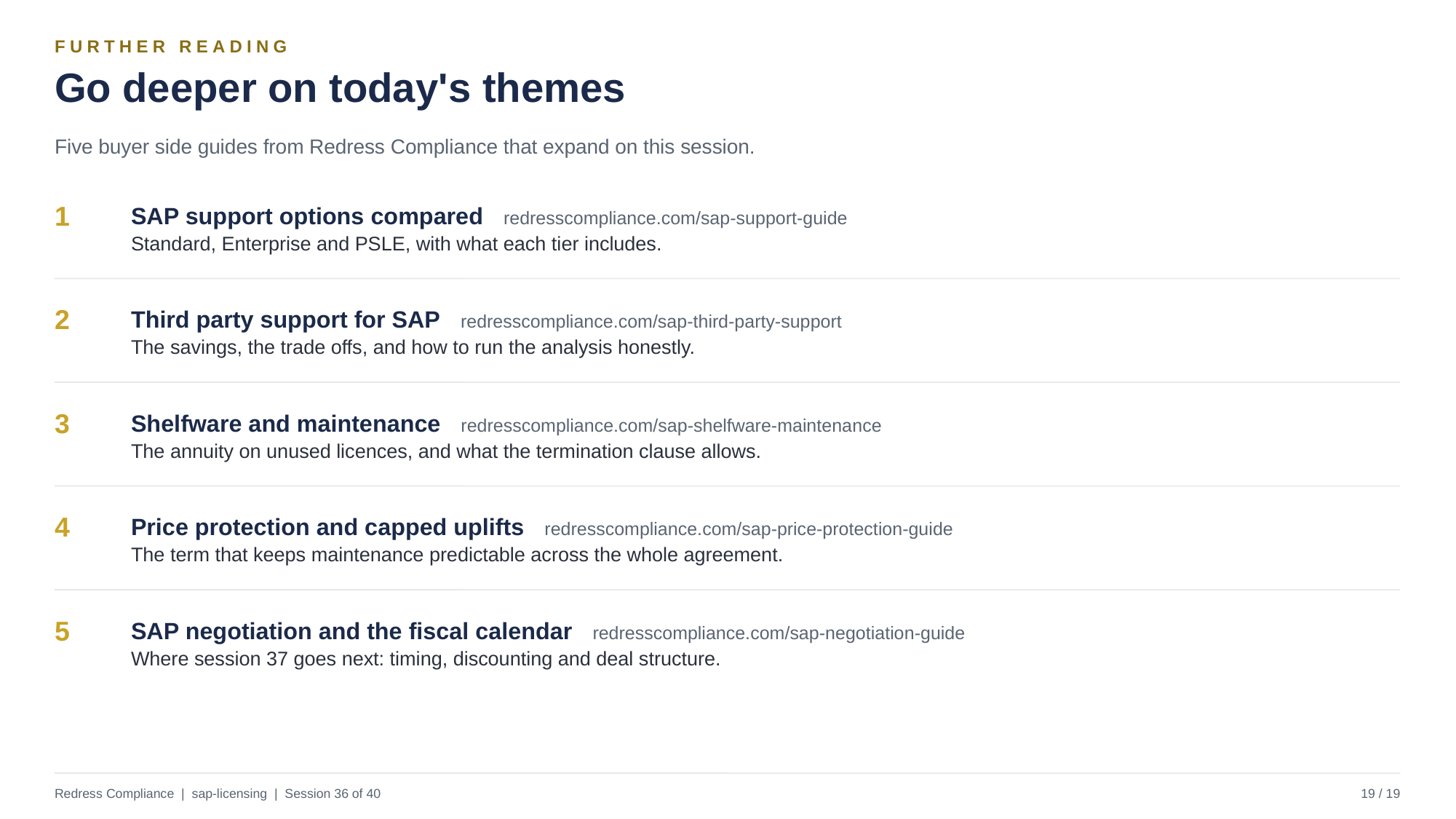

FURTHER READING
Go deeper on today's themes
Five buyer side guides from Redress Compliance that expand on this session.
SAP support options compared    redresscompliance.com/sap-support-guide
Standard, Enterprise and PSLE, with what each tier includes.
1

Third party support for SAP    redresscompliance.com/sap-third-party-support
The savings, the trade offs, and how to run the analysis honestly.
2

Shelfware and maintenance    redresscompliance.com/sap-shelfware-maintenance
The annuity on unused licences, and what the termination clause allows.
3

Price protection and capped uplifts    redresscompliance.com/sap-price-protection-guide
The term that keeps maintenance predictable across the whole agreement.
4

SAP negotiation and the fiscal calendar    redresscompliance.com/sap-negotiation-guide
Where session 37 goes next: timing, discounting and deal structure.
5

Redress Compliance  |  sap-licensing  |  Session 36 of 40
19 / 19